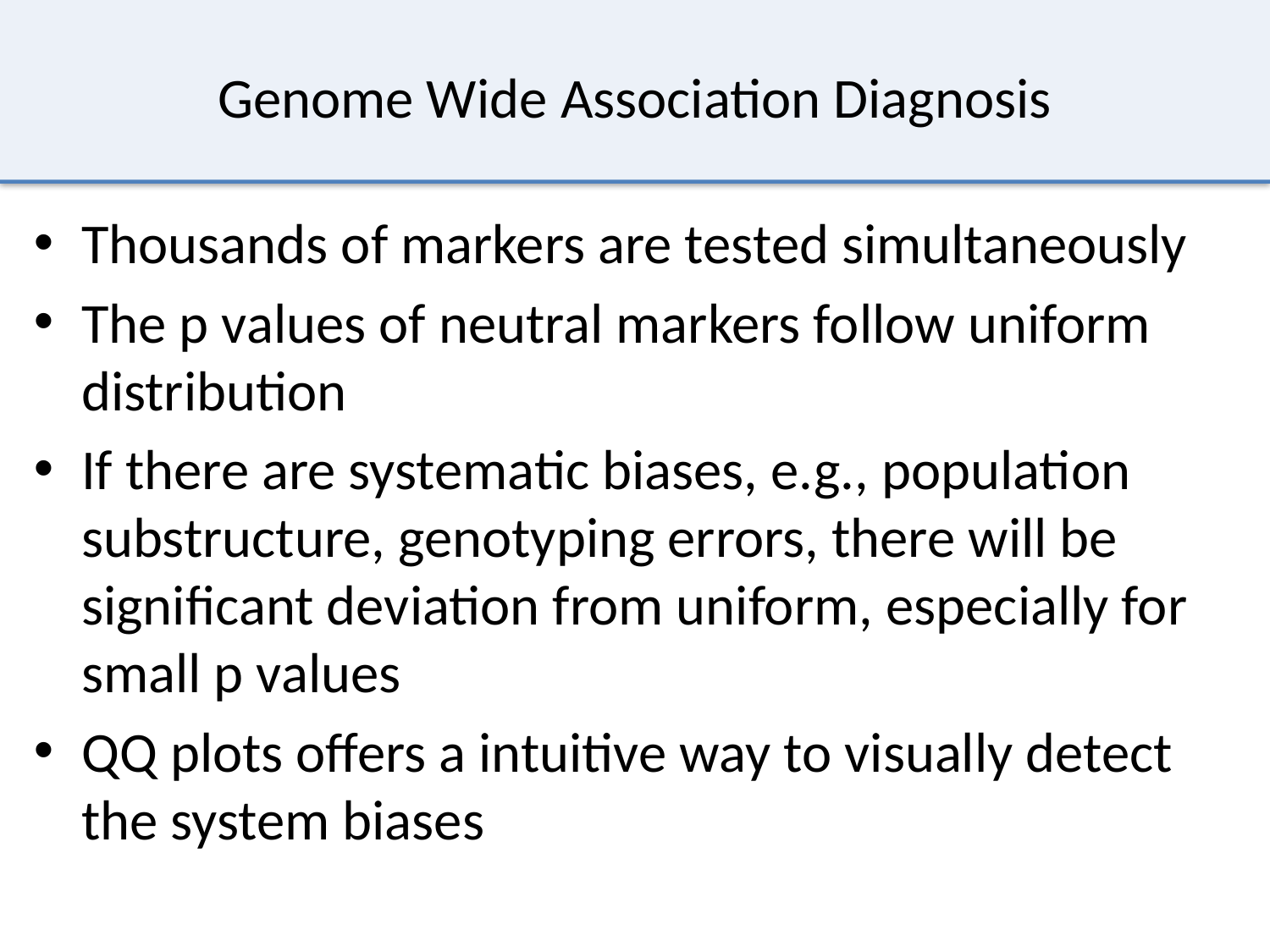

# Genome Wide Association Diagnosis
Thousands of markers are tested simultaneously
The p values of neutral markers follow uniform distribution
If there are systematic biases, e.g., population substructure, genotyping errors, there will be significant deviation from uniform, especially for small p values
QQ plots offers a intuitive way to visually detect the system biases